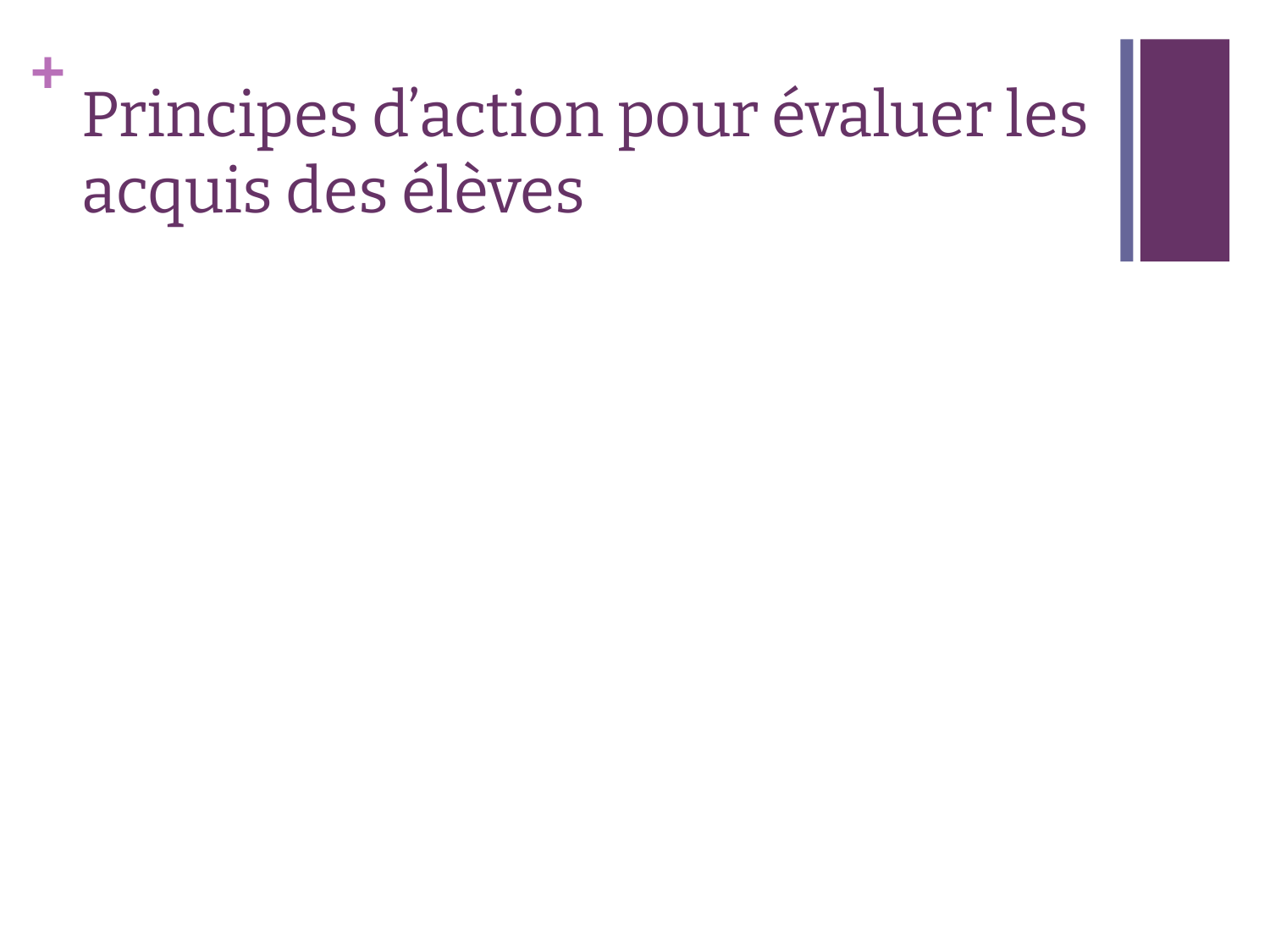

# Principes d’action pour évaluer les acquis des élèves